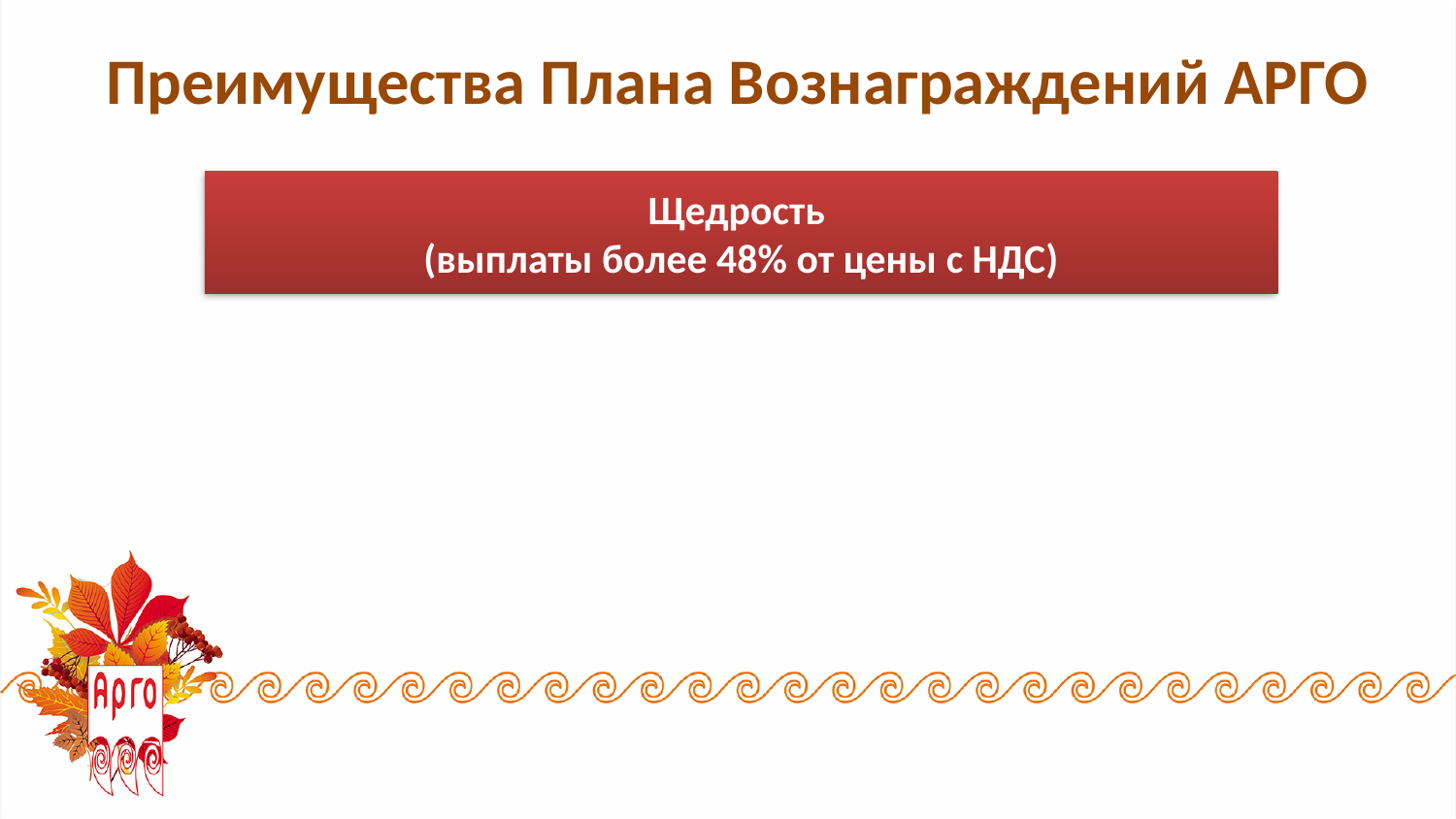

Преимущества Плана Вознаграждений АРГО
Щедрость
(выплаты более 48% от цены с НДС)